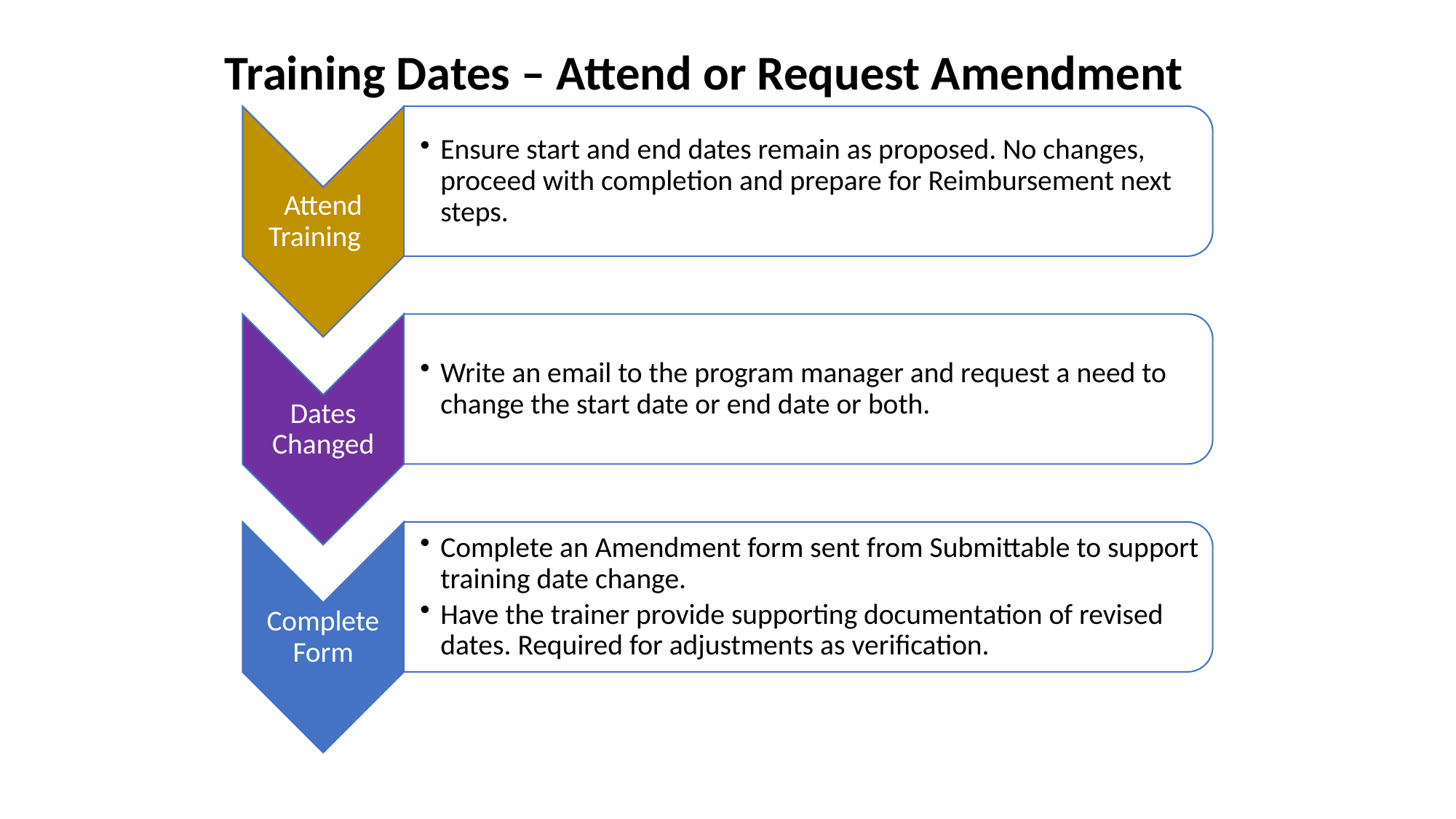

Training Dates – Attend or Request Amendment
Attend Training
Ensure start and end dates remain as proposed. No changes, proceed with completion and prepare for Reimbursement next steps.
Dates Changed
Write an email to the program manager and request a need to change the start date or end date or both.
Complete Form
Complete an Amendment form sent from Submittable to support training date change.
Have the trainer provide supporting documentation of revised dates. Required for adjustments as verification.